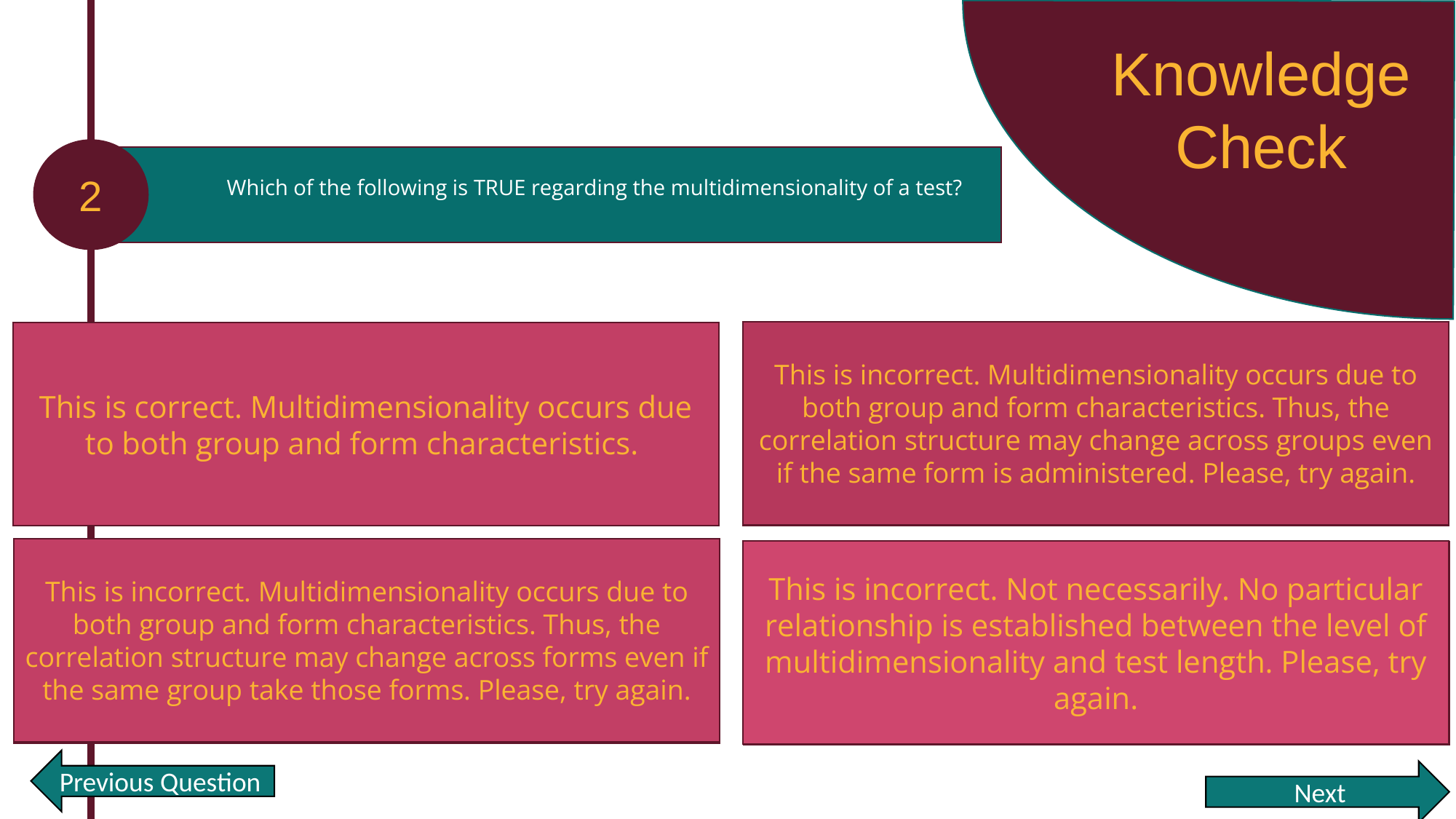

Knowledge Check
2

Which of the following is TRUE regarding the multidimensionality of a test?
This is incorrect. Multidimensionality occurs due to both group and form characteristics. Thus, the correlation structure may change across groups even if the same form is administered. Please, try again.
This is correct. Multidimensionality occurs due to both group and form characteristics.
The factor structure is dependent on the characteristics of both the examinee sample and the test
Correlations between content areas should remain the same across examinee groups as long as the same form is used.
This is incorrect. Multidimensionality occurs due to both group and form characteristics. Thus, the correlation structure may change across forms even if the same group take those forms. Please, try again.
Correlations between content areas should remain the same across test forms as long as the same group takes those forms.
This is incorrect. Not necessarily. No particular relationship is established between the level of multidimensionality and test length. Please, try again.
The longer a test form, the more unidimensional the form becomes.
Previous Question
Next